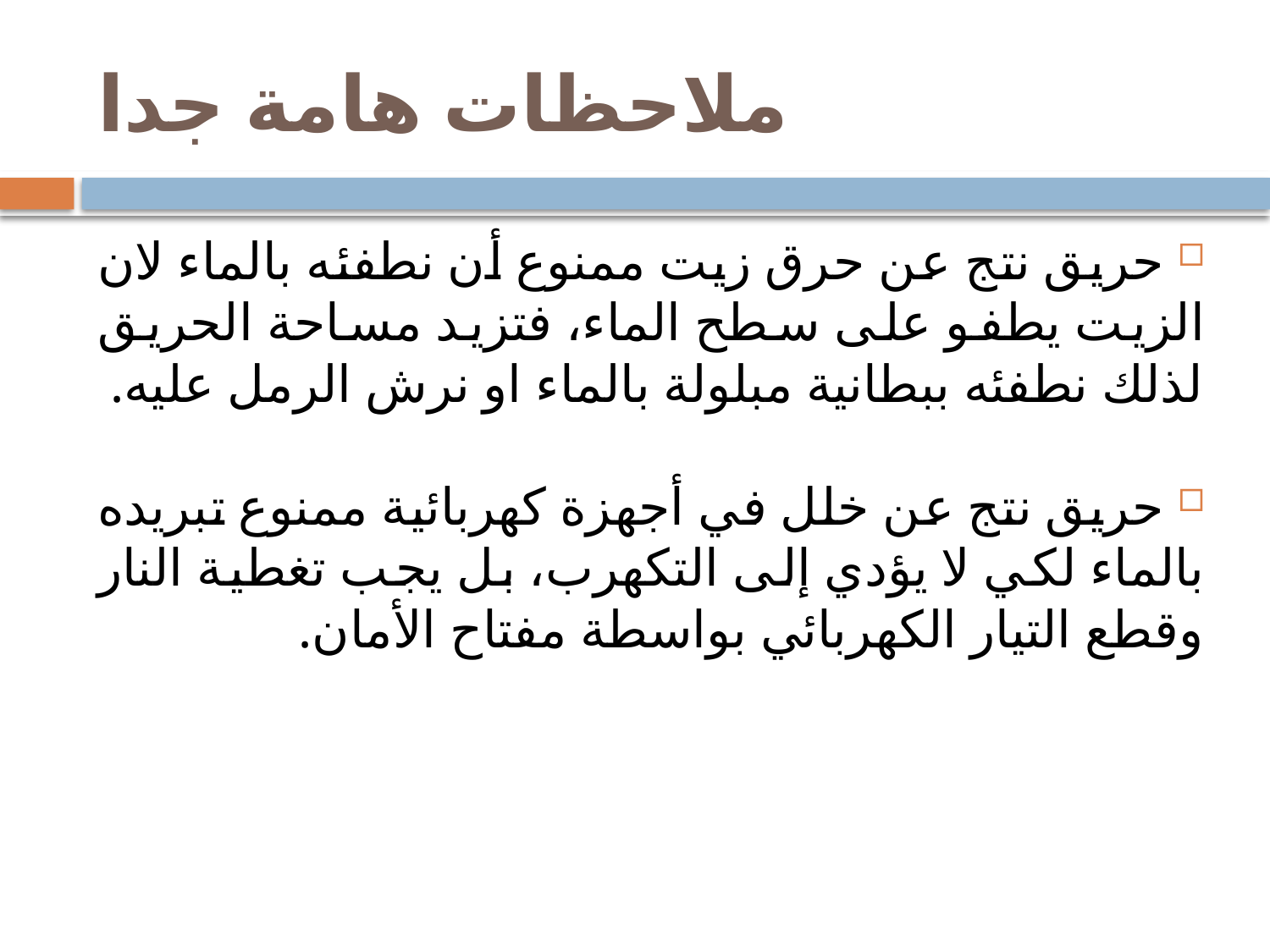

# ملاحظات هامة جدا
 حريق نتج عن حرق زيت ممنوع أن نطفئه بالماء لان الزيت يطفو على سطح الماء، فتزيد مساحة الحريق لذلك نطفئه ببطانية مبلولة بالماء او نرش الرمل عليه.

 حريق نتج عن خلل في أجهزة كهربائية ممنوع تبريده بالماء لكي لا يؤدي إلى التكهرب، بل يجب تغطية النار وقطع التيار الكهربائي بواسطة مفتاح الأمان.